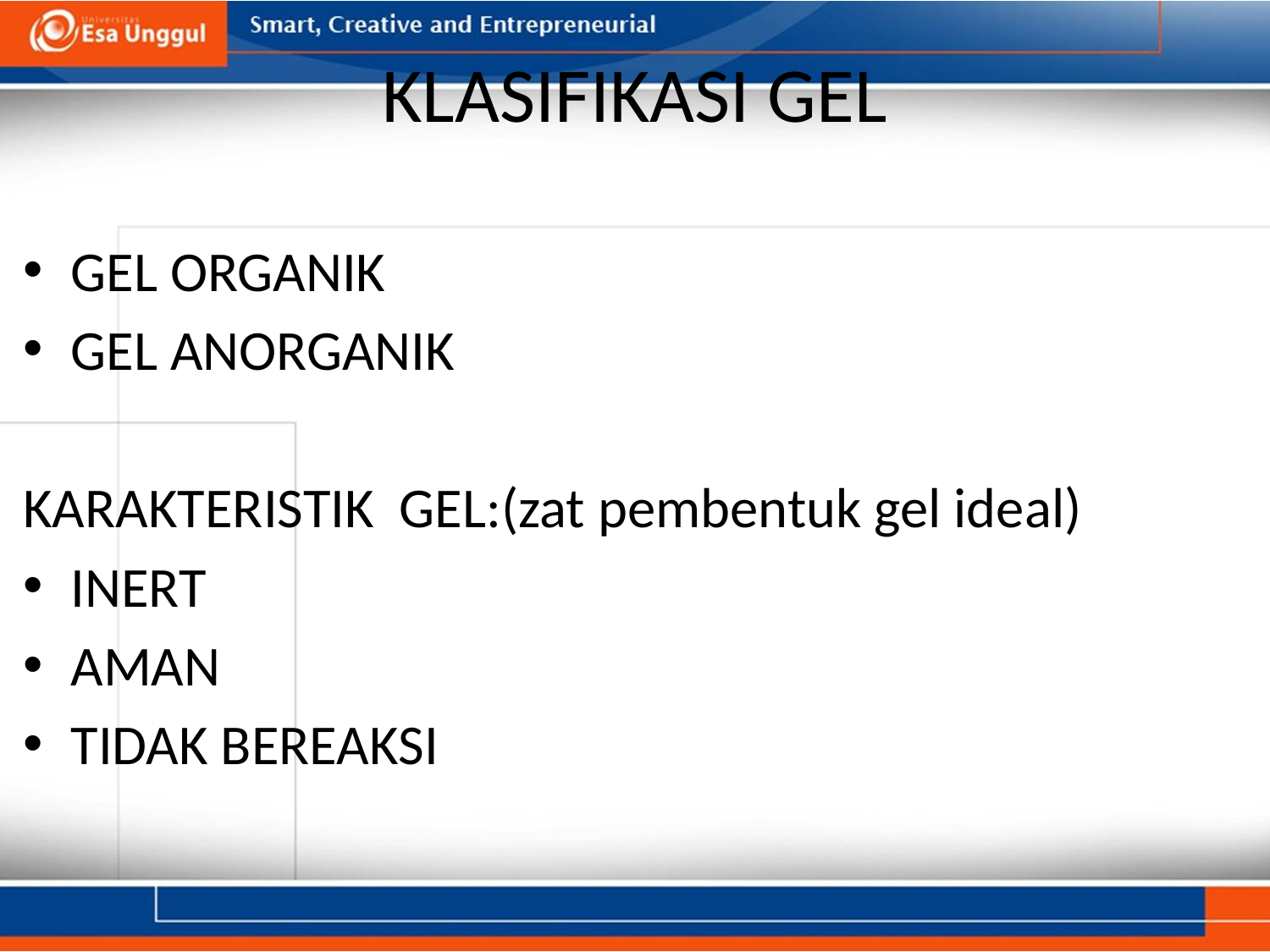

# KLASIFIKASI GEL
GEL ORGANIK
GEL ANORGANIK

KARAKTERISTIK  GEL:(zat pembentuk gel ideal)
INERT
AMAN
TIDAK BEREAKSI